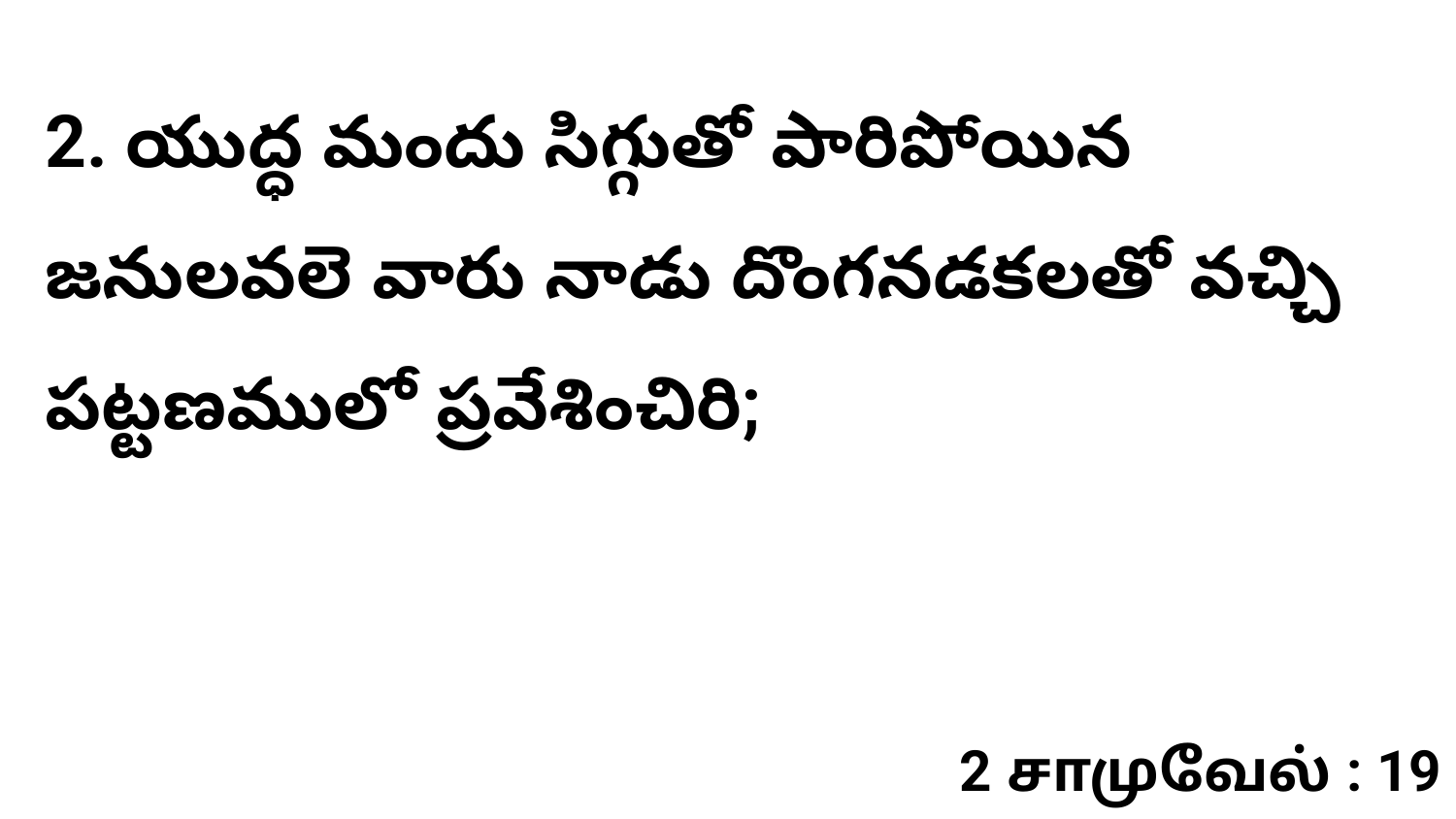

2. యుద్ధ మందు సిగ్గుతో పారిపోయిన జనులవలె వారు నాడు దొంగనడకలతో వచ్చి పట్టణములో ప్రవేశించిరి;
2 சாமுவேல் : 19